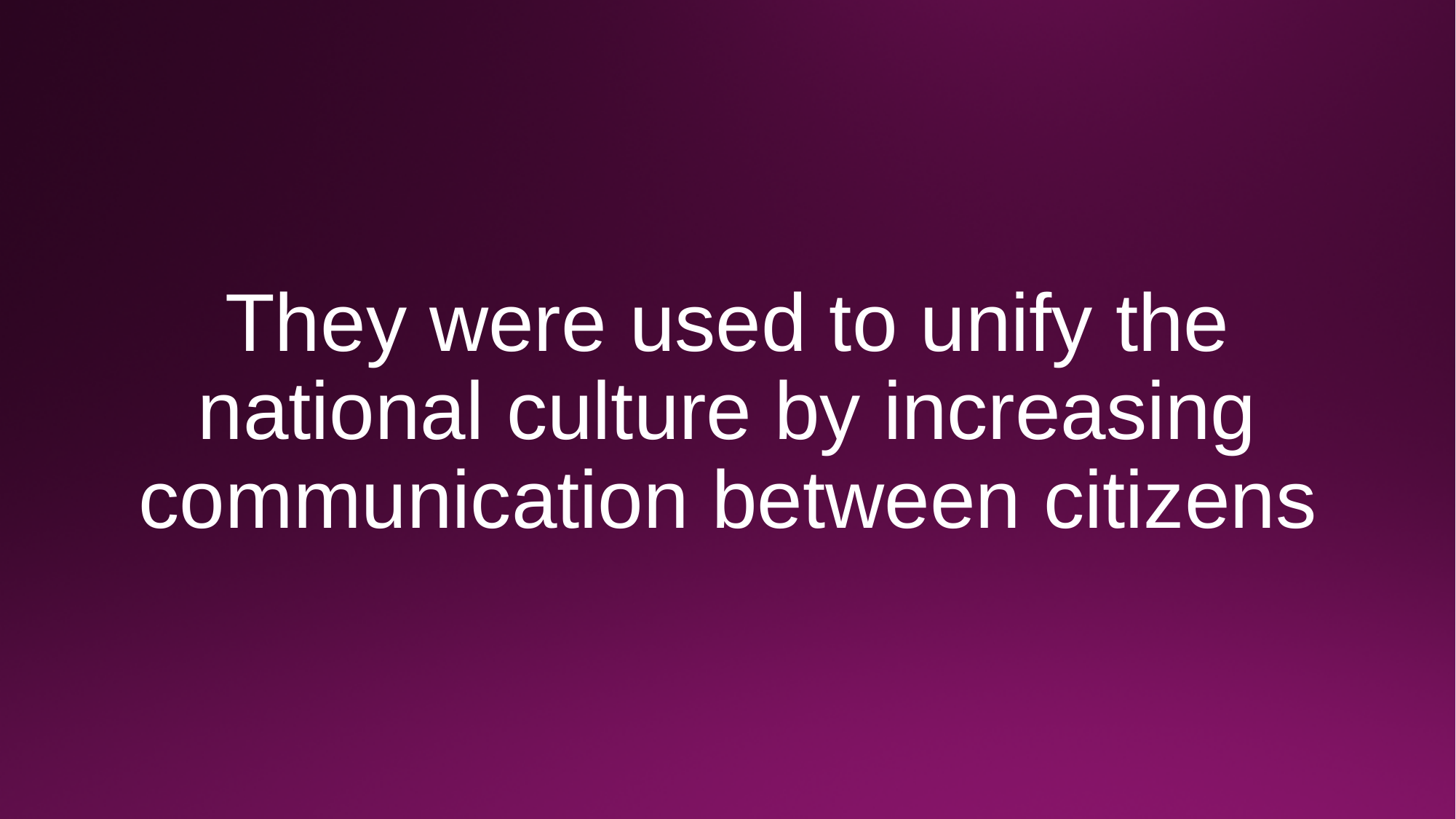

# They were used to unify the national culture by increasing communication between citizens